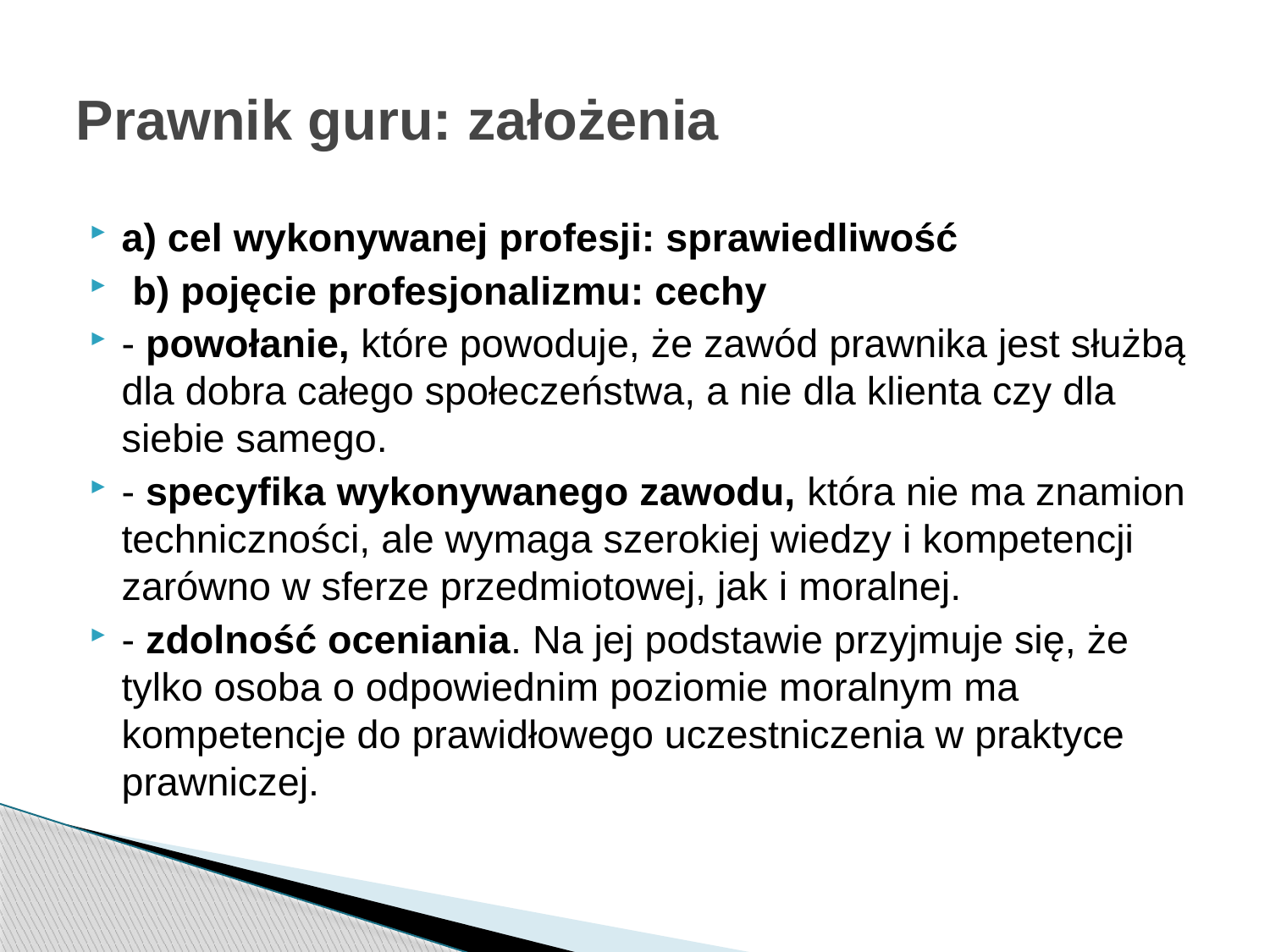

# Prawnik guru: założenia
a) cel wykonywanej profesji: sprawiedliwość
 b) pojęcie profesjonalizmu: cechy
- powołanie, które powoduje, że zawód prawnika jest służbą dla dobra całego społeczeństwa, a nie dla klienta czy dla siebie samego.
- specyfika wykonywanego zawodu, która nie ma znamion techniczności, ale wymaga szerokiej wiedzy i kompetencji zarówno w sferze przedmiotowej, jak i moralnej.
- zdolność oceniania. Na jej podstawie przyjmuje się, że tylko osoba o odpowiednim poziomie moralnym ma kompetencje do prawidłowego uczestniczenia w praktyce prawniczej.